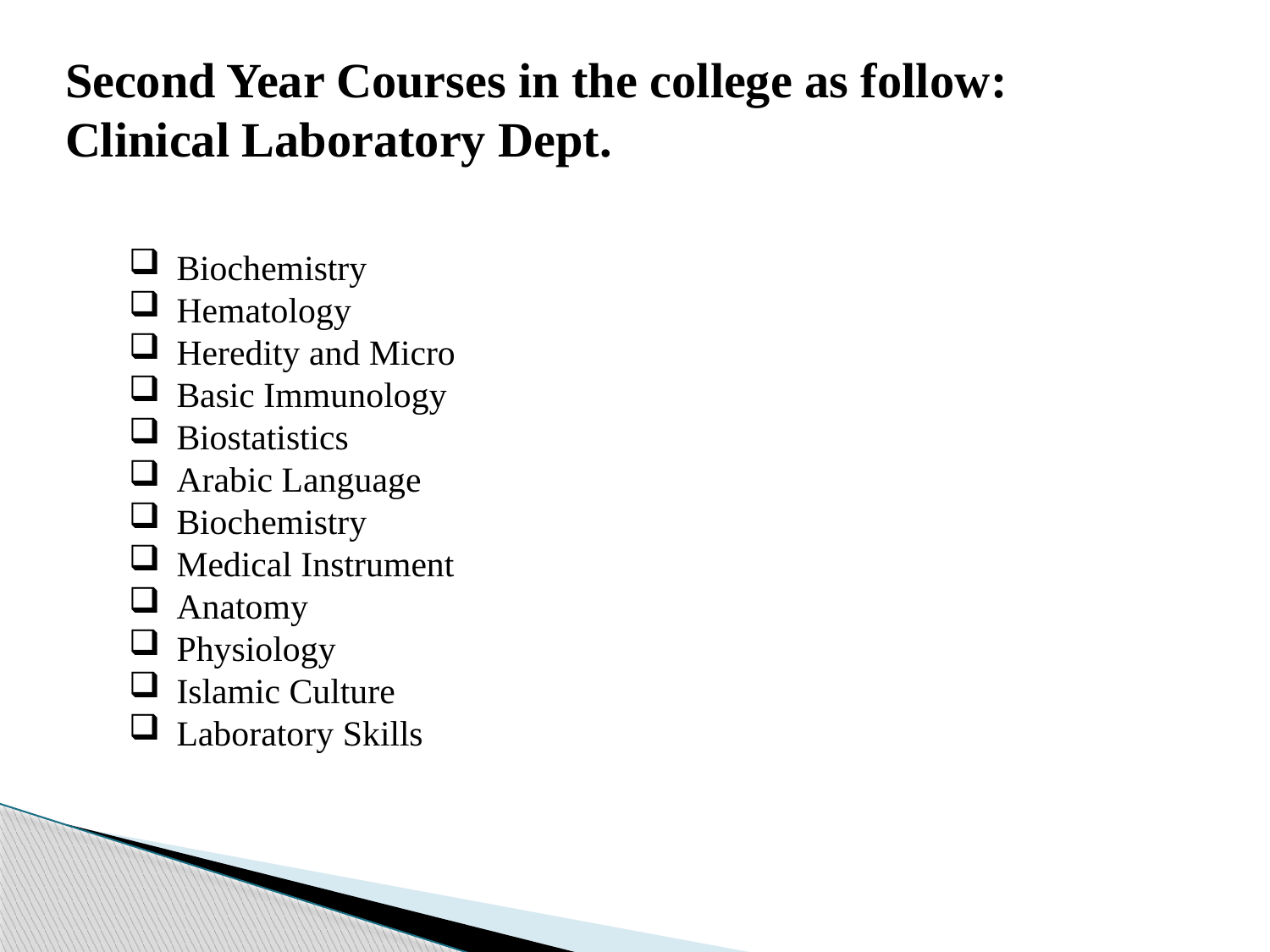

Second Year Courses in the college as follow:
Clinical Laboratory Dept.
Biochemistry
Hematology
Heredity and Micro
Basic Immunology
Biostatistics
Arabic Language
Biochemistry
Medical Instrument
Anatomy
Physiology
Islamic Culture
Laboratory Skills